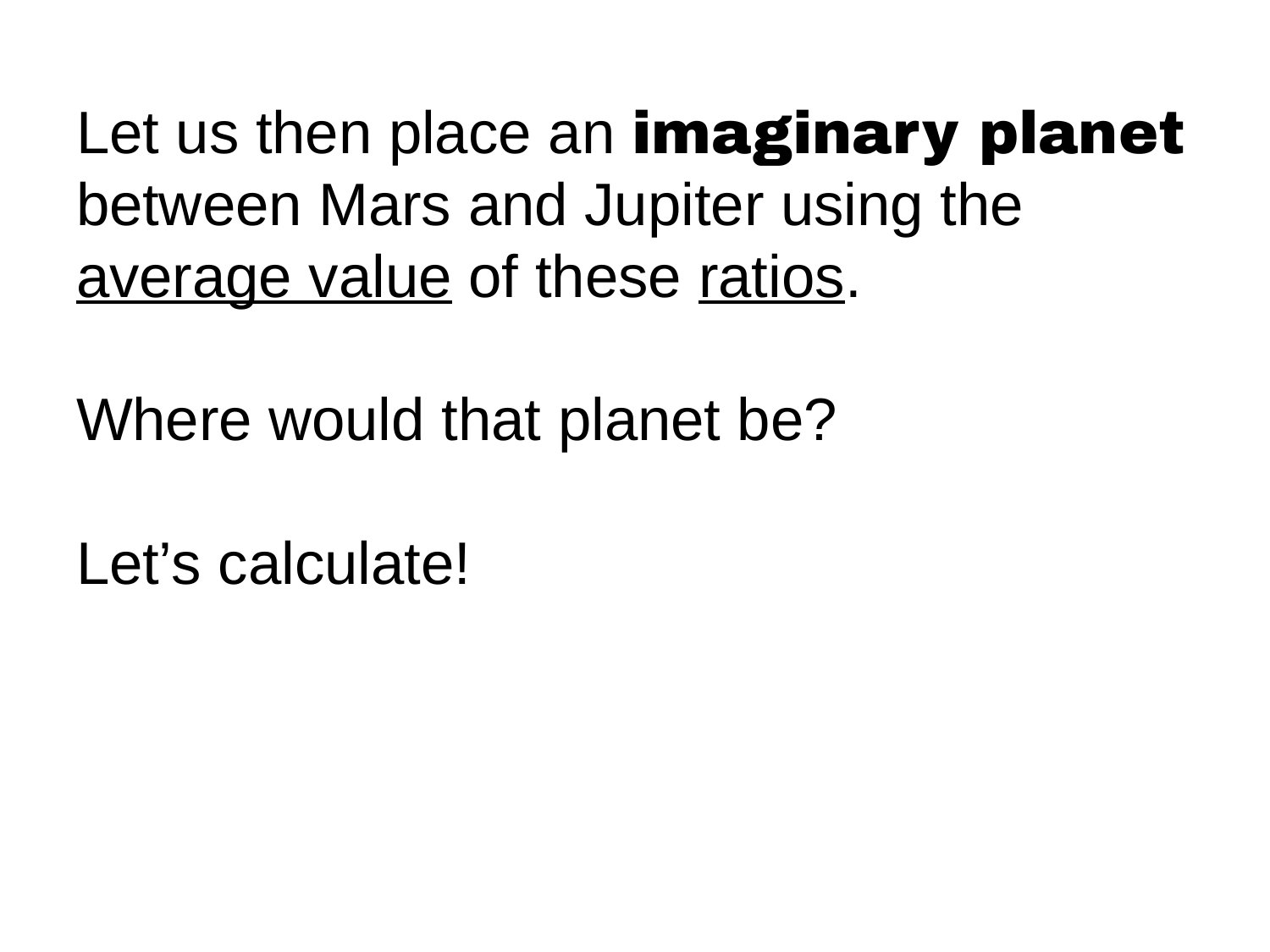

# Let us then place an imaginary planet between Mars and Jupiter using the average value of these ratios. Where would that planet be? Let’s calculate!